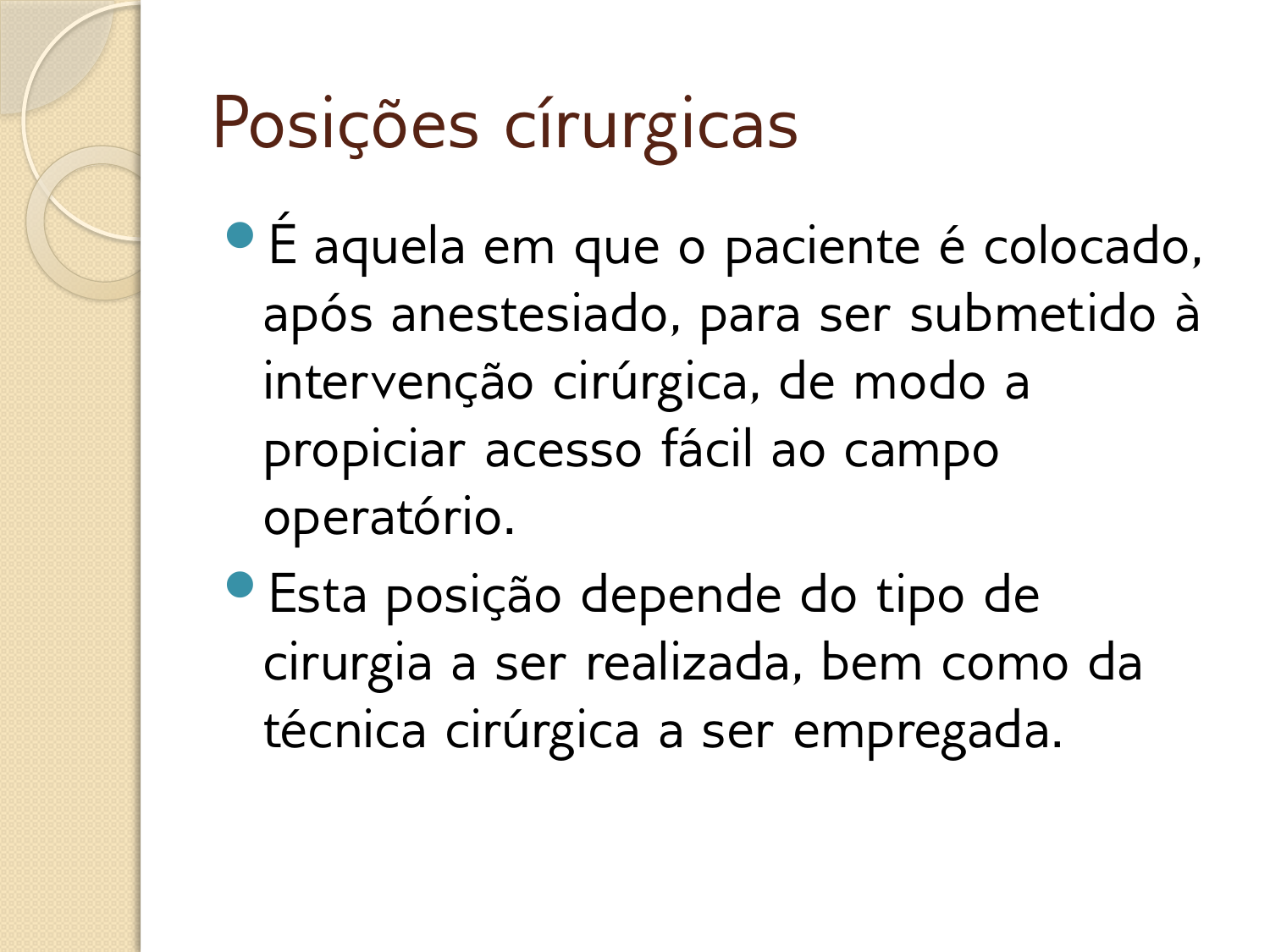

# Posições círurgicas
É aquela em que o paciente é colocado, após anestesiado, para ser submetido à intervenção cirúrgica, de modo a propiciar acesso fácil ao campo operatório.
Esta posição depende do tipo de cirurgia a ser realizada, bem como da técnica cirúrgica a ser empregada.